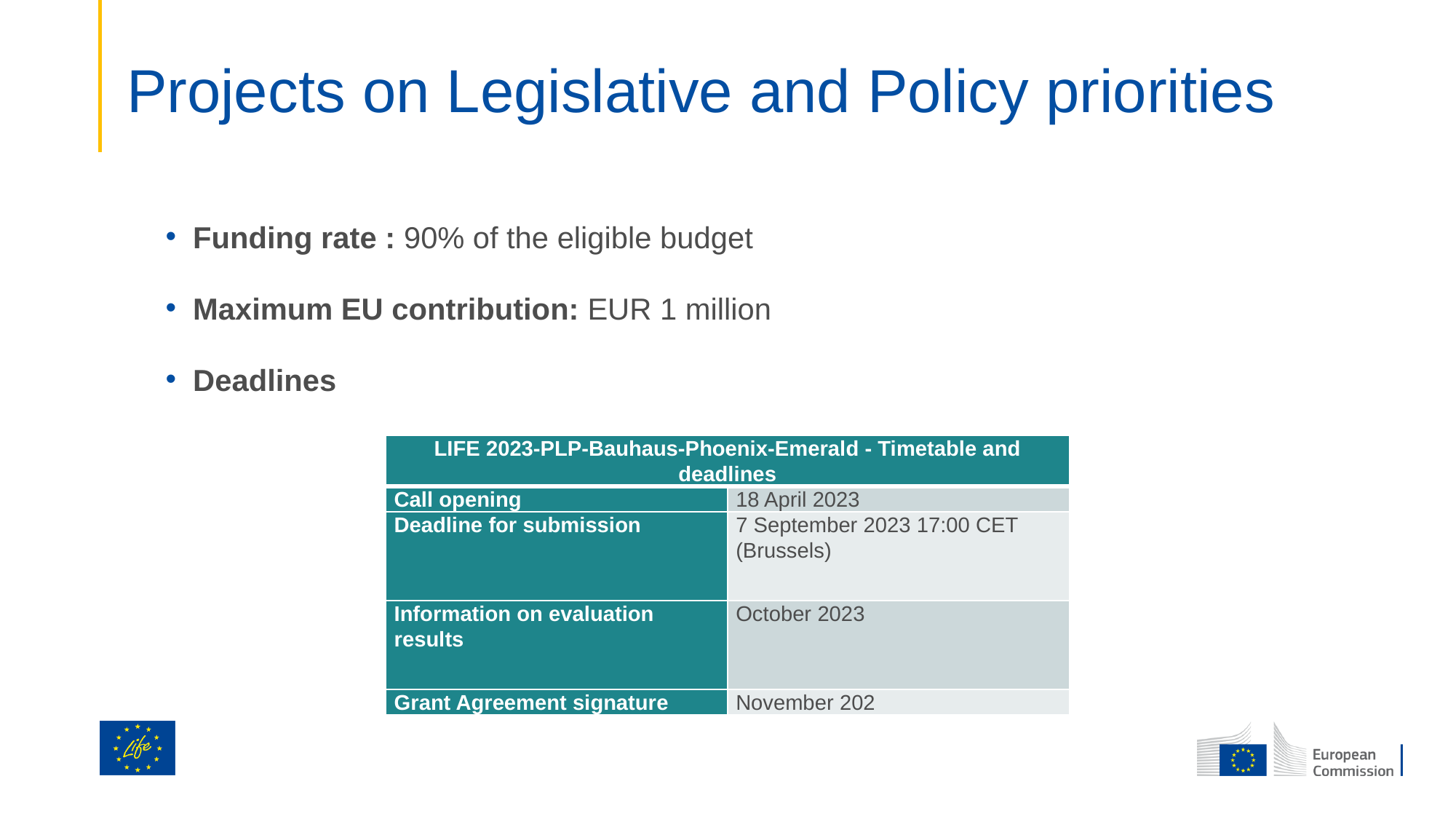

# Projects on Legislative and Policy priorities

Funding rate : 90% of the eligible budget
Maximum EU contribution: EUR 1 million
Deadlines
| LIFE 2023-PLP-Bauhaus-Phoenix-Emerald - Timetable and deadlines |  |
| --- | --- |
| Call opening | 18 April 2023 |
| Deadline for submission | 7 September 2023 17:00 CET (Brussels) |
| Information on evaluation results | October 2023 |
| Grant Agreement signature | November 202 |